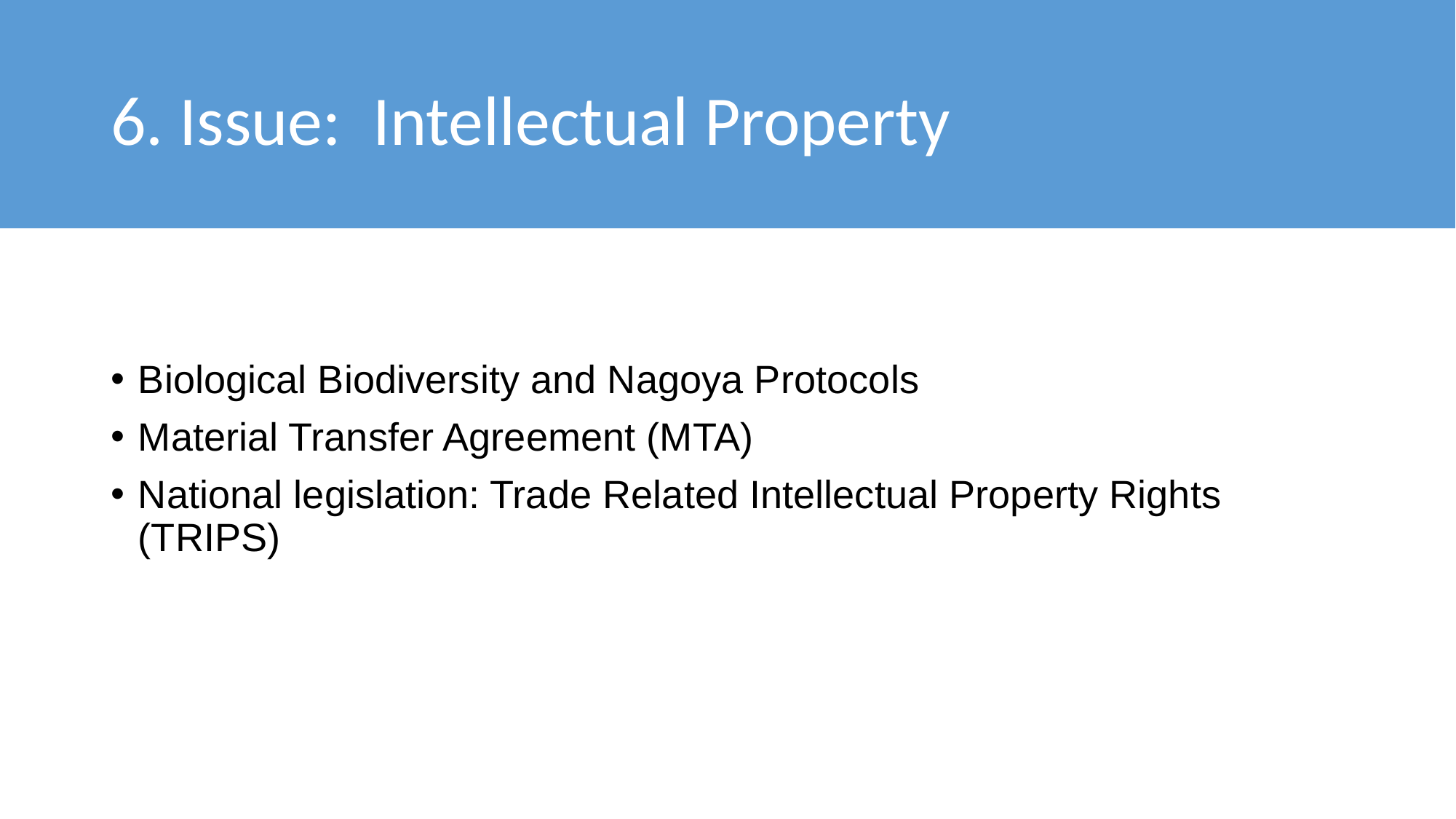

# 6. Issue:  Intellectual Property

Biological Biodiversity and Nagoya Protocols
Material Transfer Agreement (MTA)
National legislation: Trade Related Intellectual Property Rights (TRIPS)